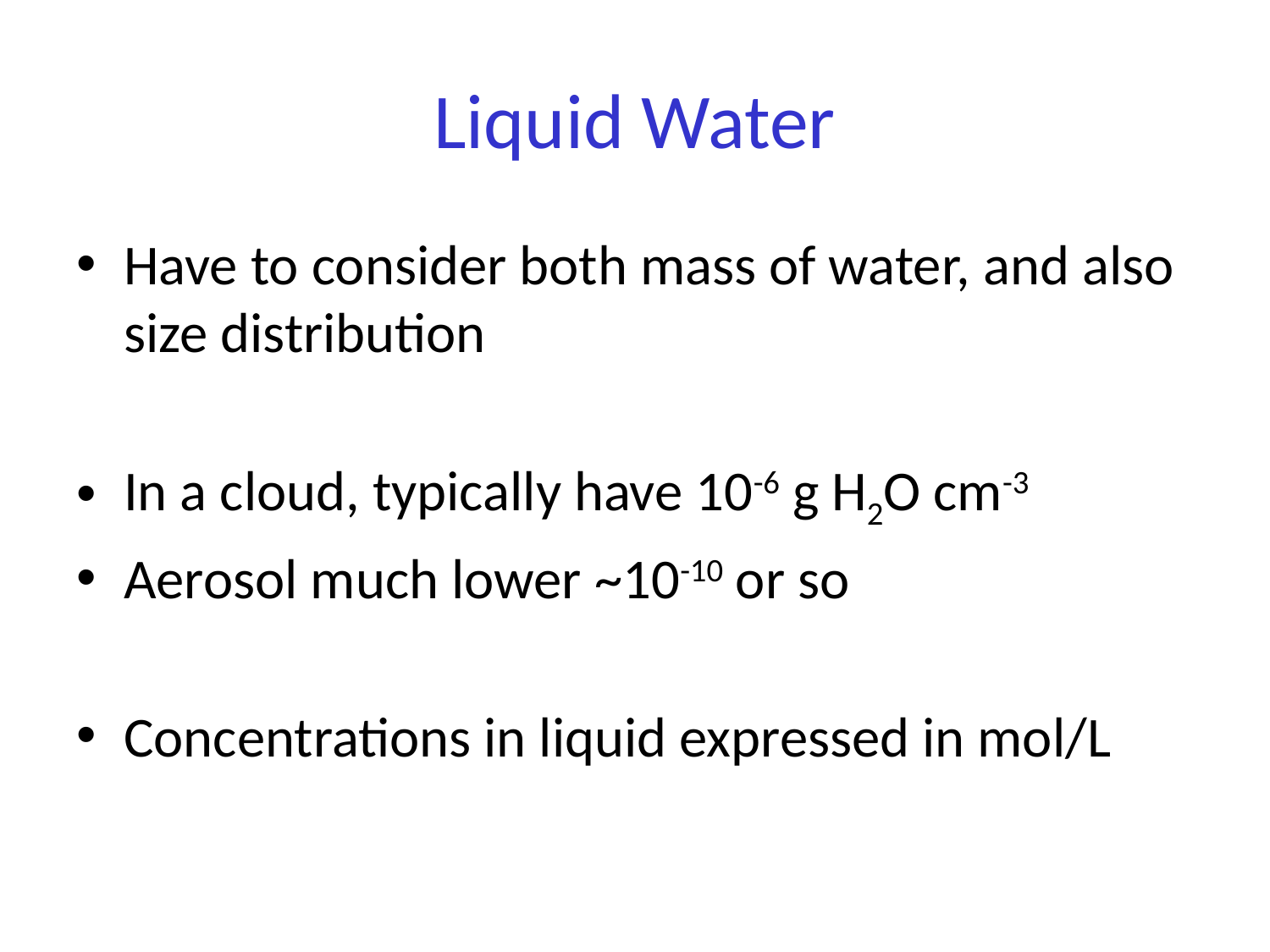

# Liquid Water
Have to consider both mass of water, and also size distribution

In a cloud, typically have 10-6 g H2O cm-3
Aerosol much lower ~10-10 or so

Concentrations in liquid expressed in mol/L